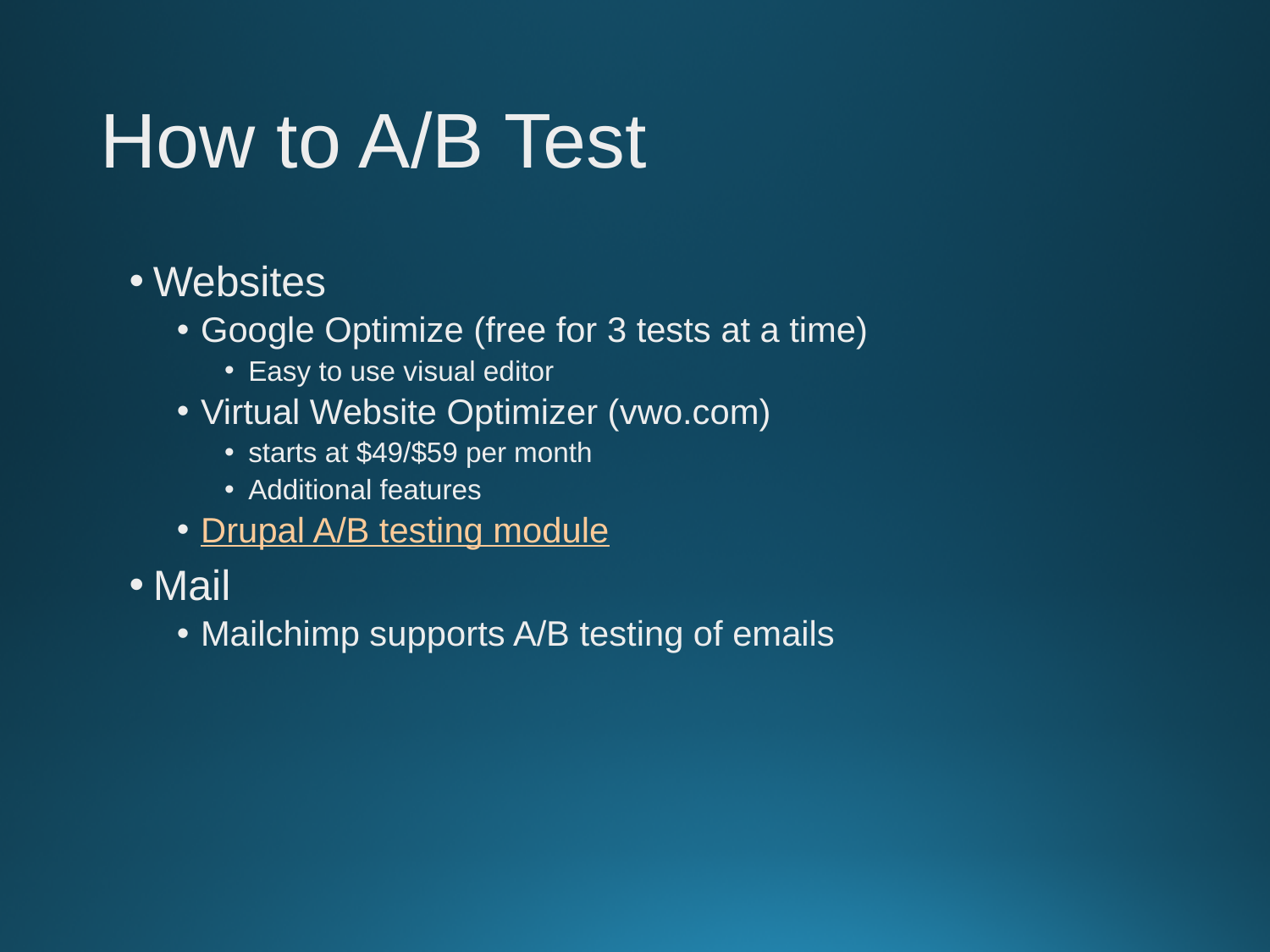

# How to A/B Test
Websites
Google Optimize (free for 3 tests at a time)
Easy to use visual editor
Virtual Website Optimizer (vwo.com)
starts at $49/$59 per month
Additional features
Drupal A/B testing module
Mail
Mailchimp supports A/B testing of emails